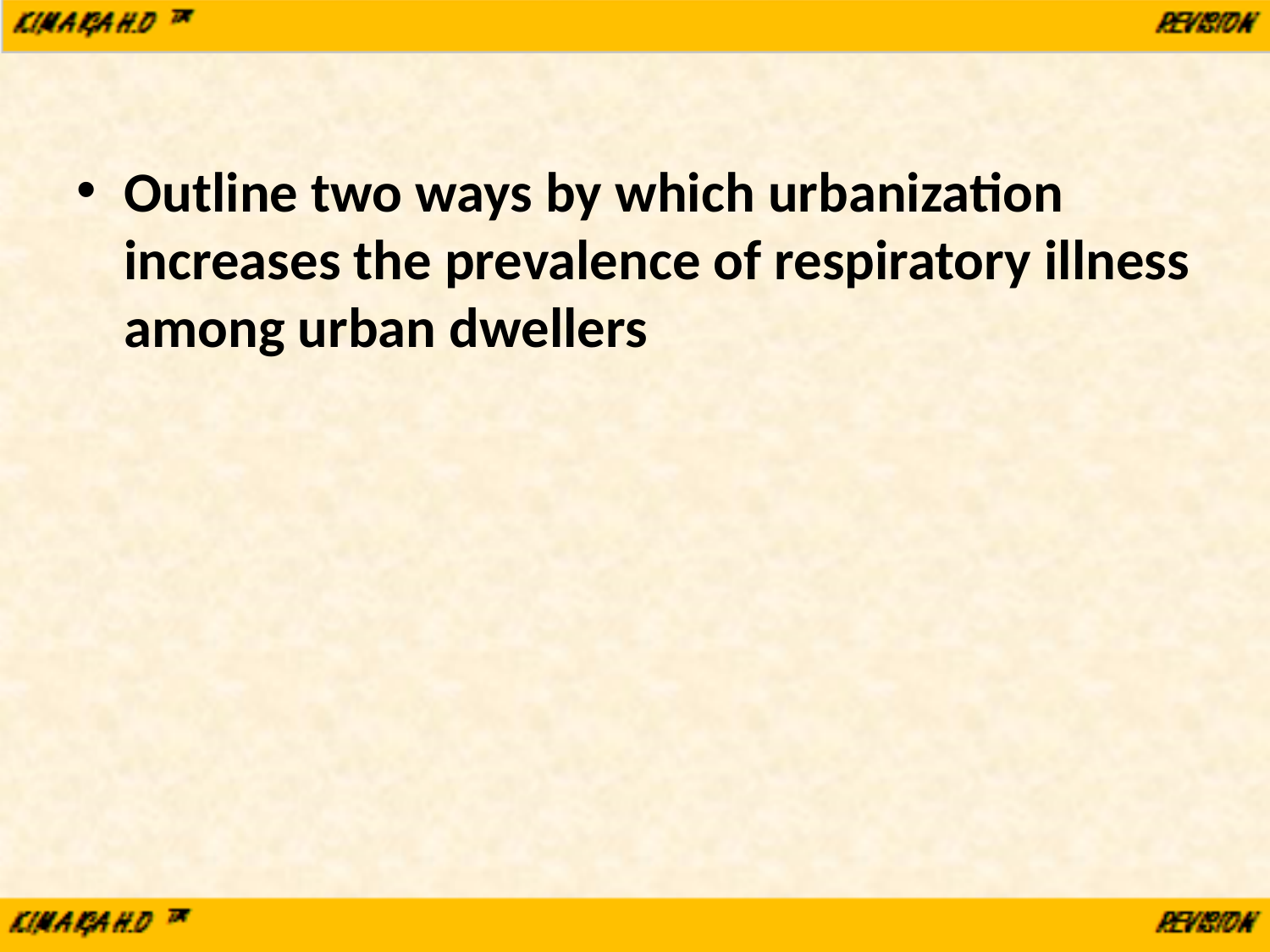

#
Outline two ways by which urbanization increases the prevalence of respiratory illness among urban dwellers